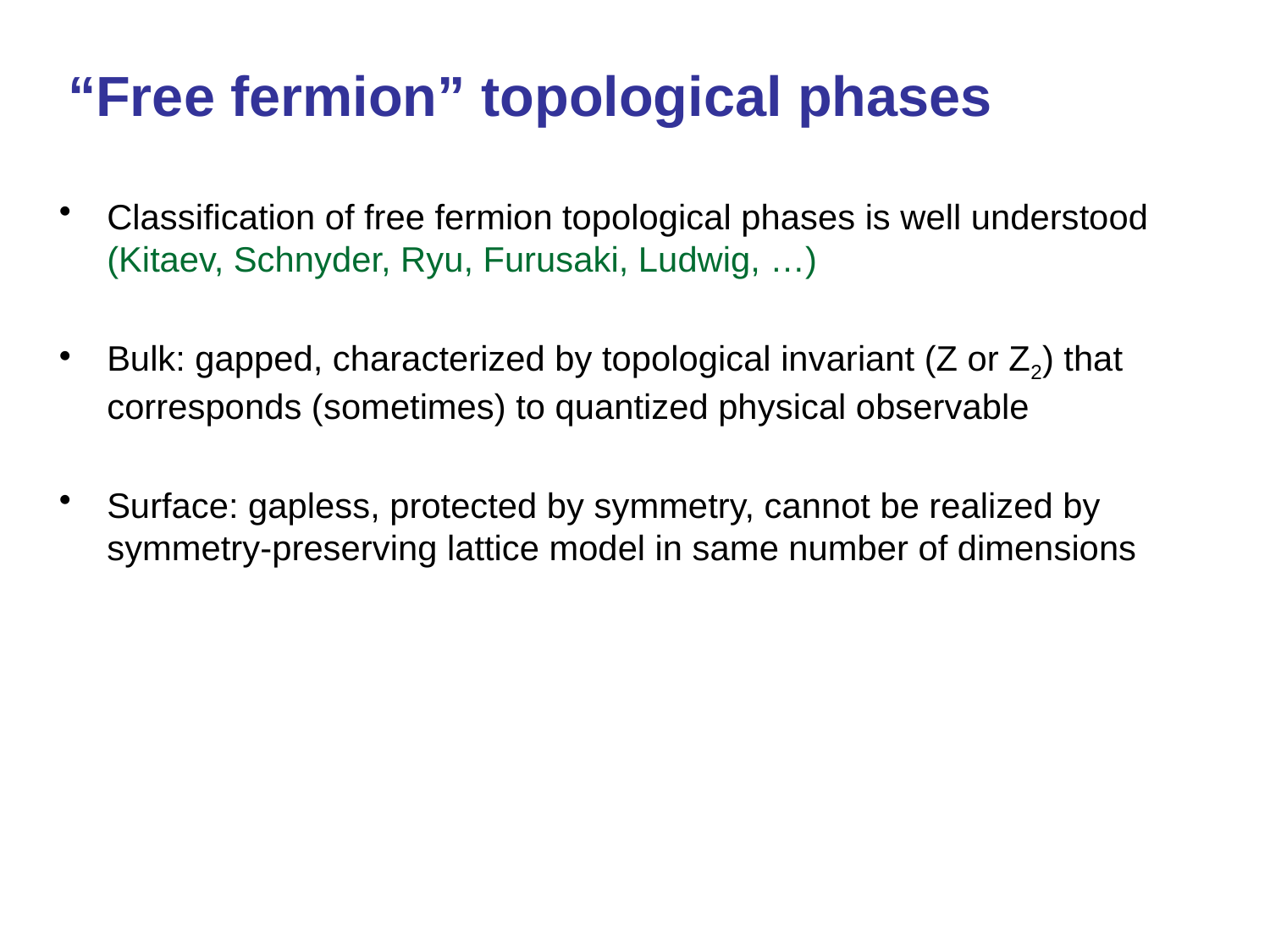

“Free fermion” topological phases
Classification of free fermion topological phases is well understood (Kitaev, Schnyder, Ryu, Furusaki, Ludwig, …)

Bulk: gapped, characterized by topological invariant (Z or Z2) that corresponds (sometimes) to quantized physical observable

Surface: gapless, protected by symmetry, cannot be realized by symmetry-preserving lattice model in same number of dimensions